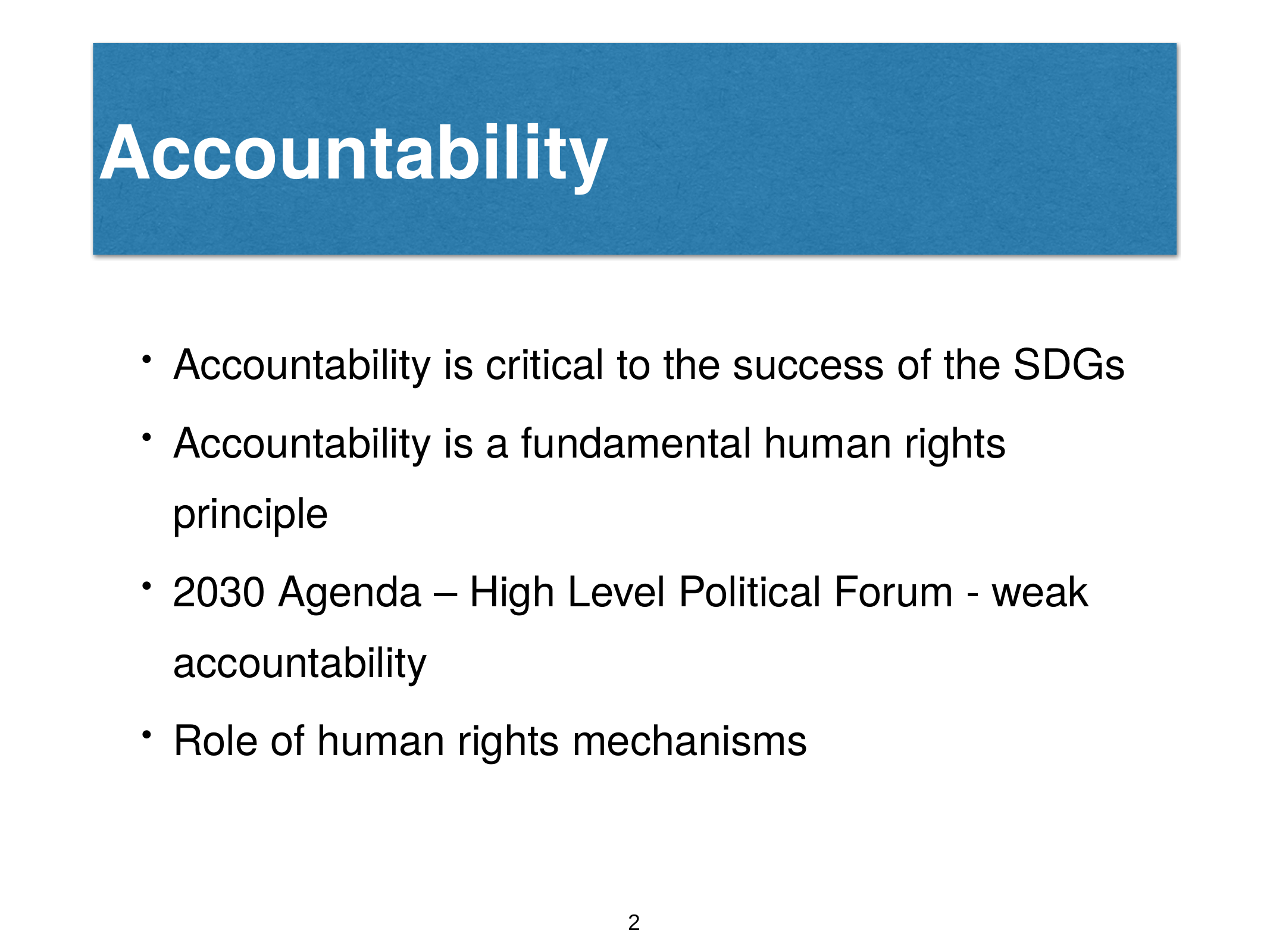

# Accountability
Accountability is critical to the success of the SDGs
Accountability is a fundamental human rights principle
2030 Agenda – High Level Political Forum - weak accountability
Role of human rights mechanisms

2